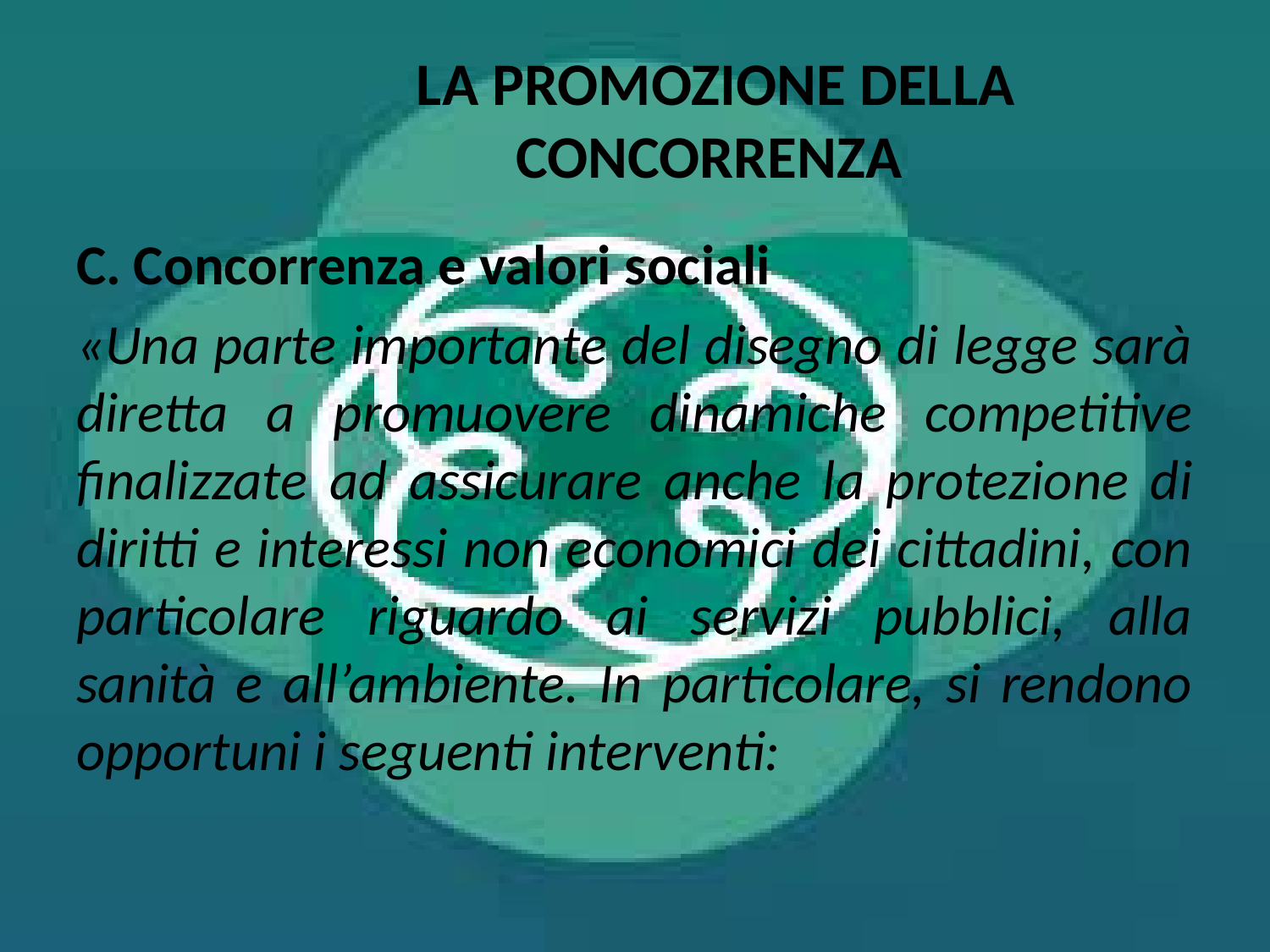

# LA PROMOZIONE DELLA CONCORRENZA
C. Concorrenza e valori sociali
«Una parte importante del disegno di legge sarà diretta a promuovere dinamiche competitive finalizzate ad assicurare anche la protezione di diritti e interessi non economici dei cittadini, con particolare riguardo ai servizi pubblici, alla sanità e all’ambiente. In particolare, si rendono opportuni i seguenti interventi: